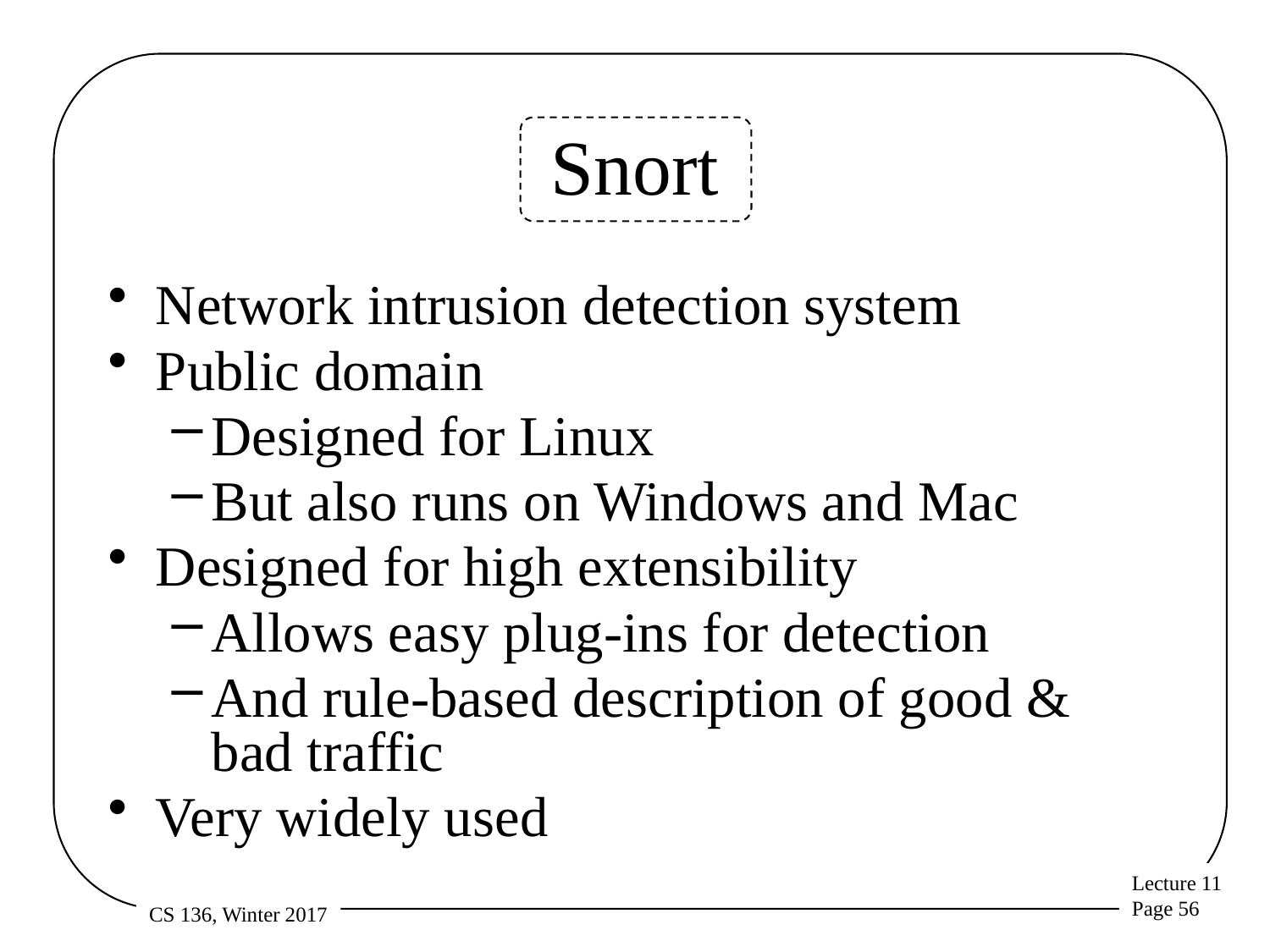

# Snort

Network intrusion detection system
Public domain
Designed for Linux
But also runs on Windows and Mac
Designed for high extensibility
Allows easy plug-ins for detection
And rule-based description of good & bad traffic
Very widely used